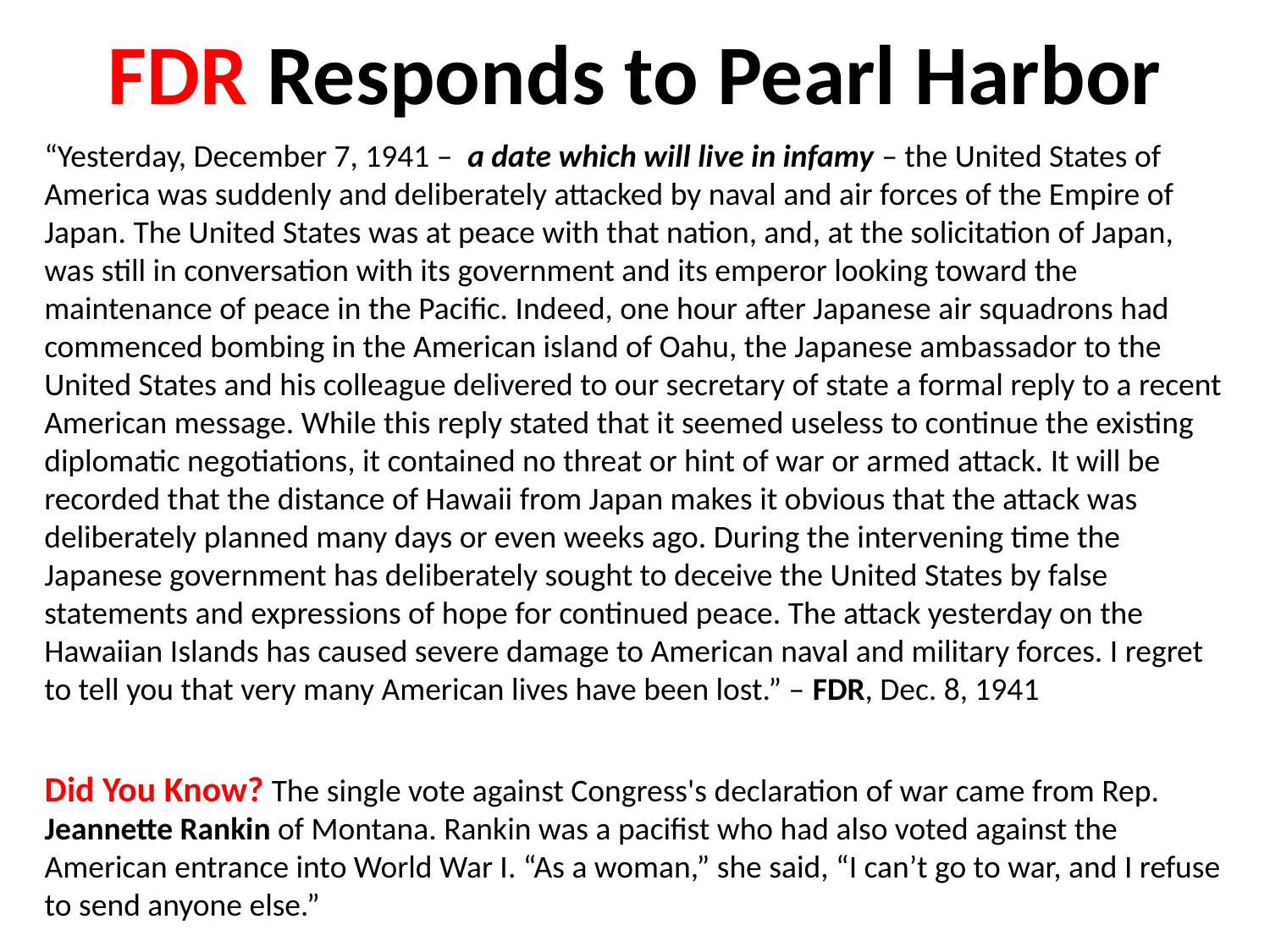

FDR Responds to Pearl Harbor
“Yesterday, December 7, 1941 –  a date which will live in infamy – the United States of America was suddenly and deliberately attacked by naval and air forces of the Empire of Japan. The United States was at peace with that nation, and, at the solicitation of Japan, was still in conversation with its government and its emperor looking toward the maintenance of peace in the Pacific. Indeed, one hour after Japanese air squadrons had commenced bombing in the American island of Oahu, the Japanese ambassador to the United States and his colleague delivered to our secretary of state a formal reply to a recent American message. While this reply stated that it seemed useless to continue the existing diplomatic negotiations, it contained no threat or hint of war or armed attack. It will be recorded that the distance of Hawaii from Japan makes it obvious that the attack was deliberately planned many days or even weeks ago. During the intervening time the Japanese government has deliberately sought to deceive the United States by false statements and expressions of hope for continued peace. The attack yesterday on the Hawaiian Islands has caused severe damage to American naval and military forces. I regret to tell you that very many American lives have been lost.” – FDR, Dec. 8, 1941
Did You Know? The single vote against Congress's declaration of war came from Rep. Jeannette Rankin of Montana. Rankin was a pacifist who had also voted against the American entrance into World War I. “As a woman,” she said, “I can’t go to war, and I refuse to send anyone else.”